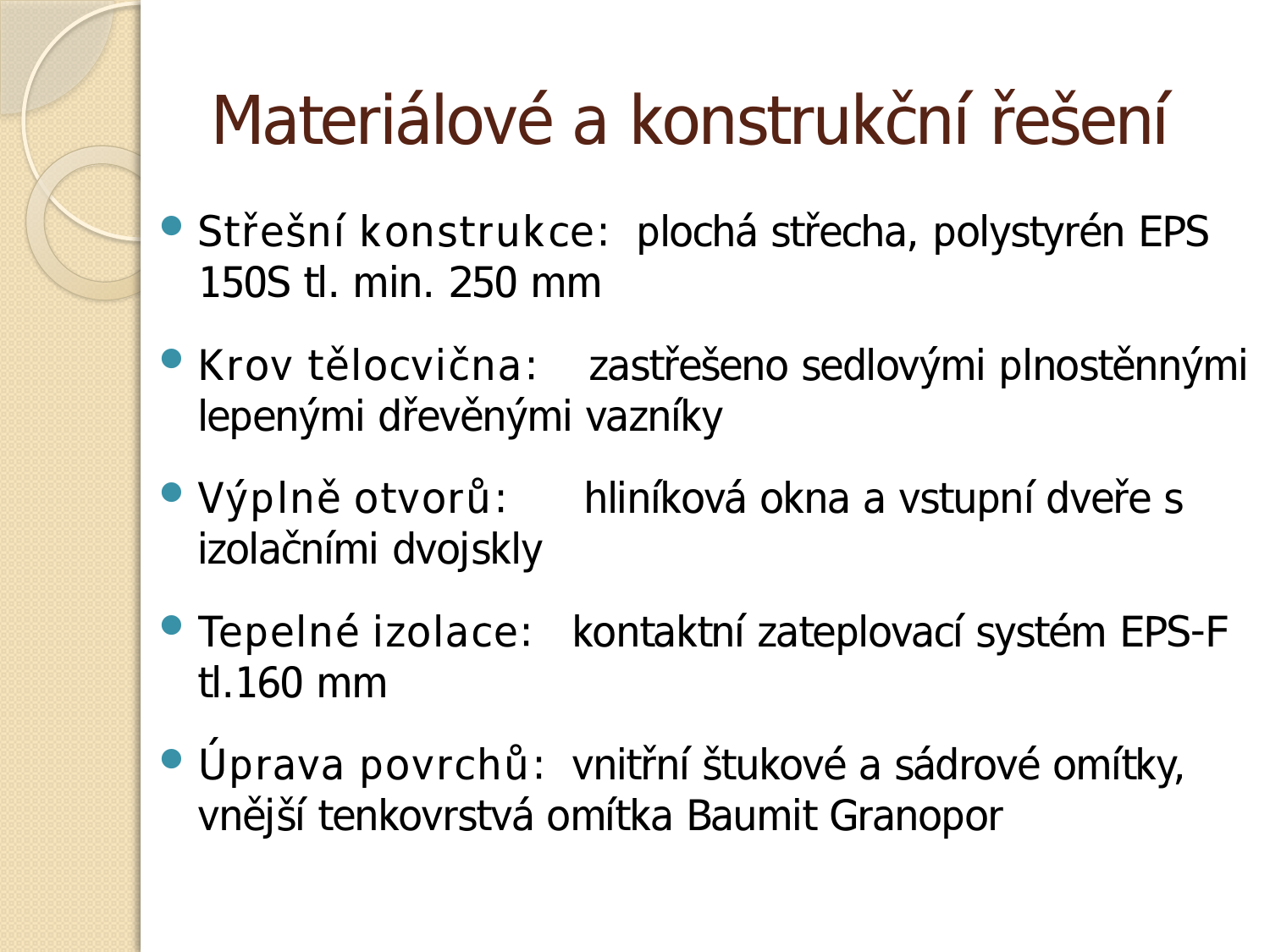

# Materiálové a konstrukční řešení
Střešní konstrukce:  plochá střecha, polystyrén EPS 150S tl. min. 250 mm
Krov tělocvična:    zastřešeno sedlovými plnostěnnými lepenými dřevěnými vazníky
Výplně otvorů:      hliníková okna a vstupní dveře s izolačními dvojskly
Tepelné izolace:   kontaktní zateplovací systém EPS-F tl.160 mm
Úprava povrchů:  vnitřní štukové a sádrové omítky, vnější tenkovrstvá omítka Baumit Granopor